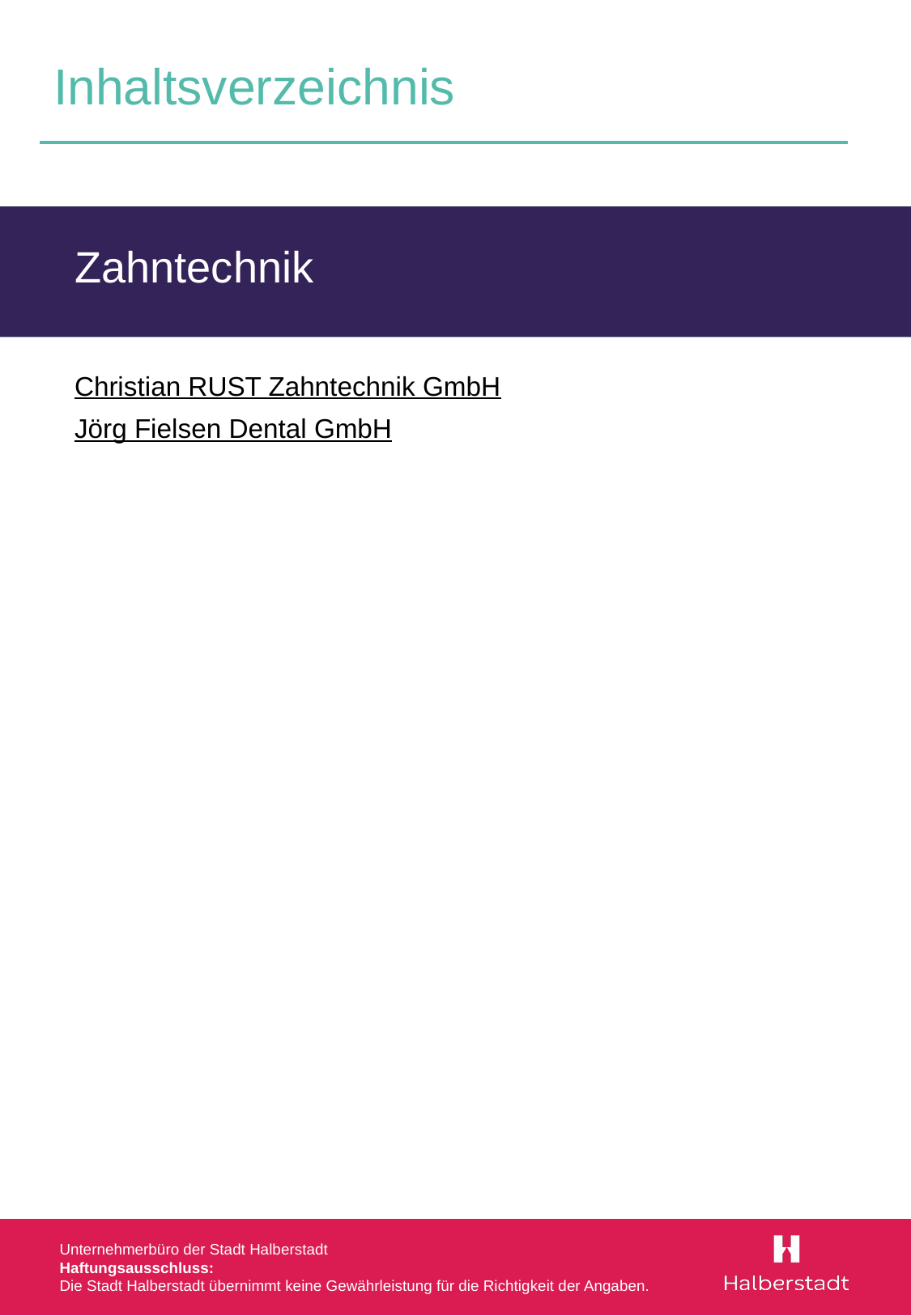

# Inhaltsverzeichnis
Zahntechnik
Christian RUST Zahntechnik GmbH

Jörg Fielsen Dental GmbH